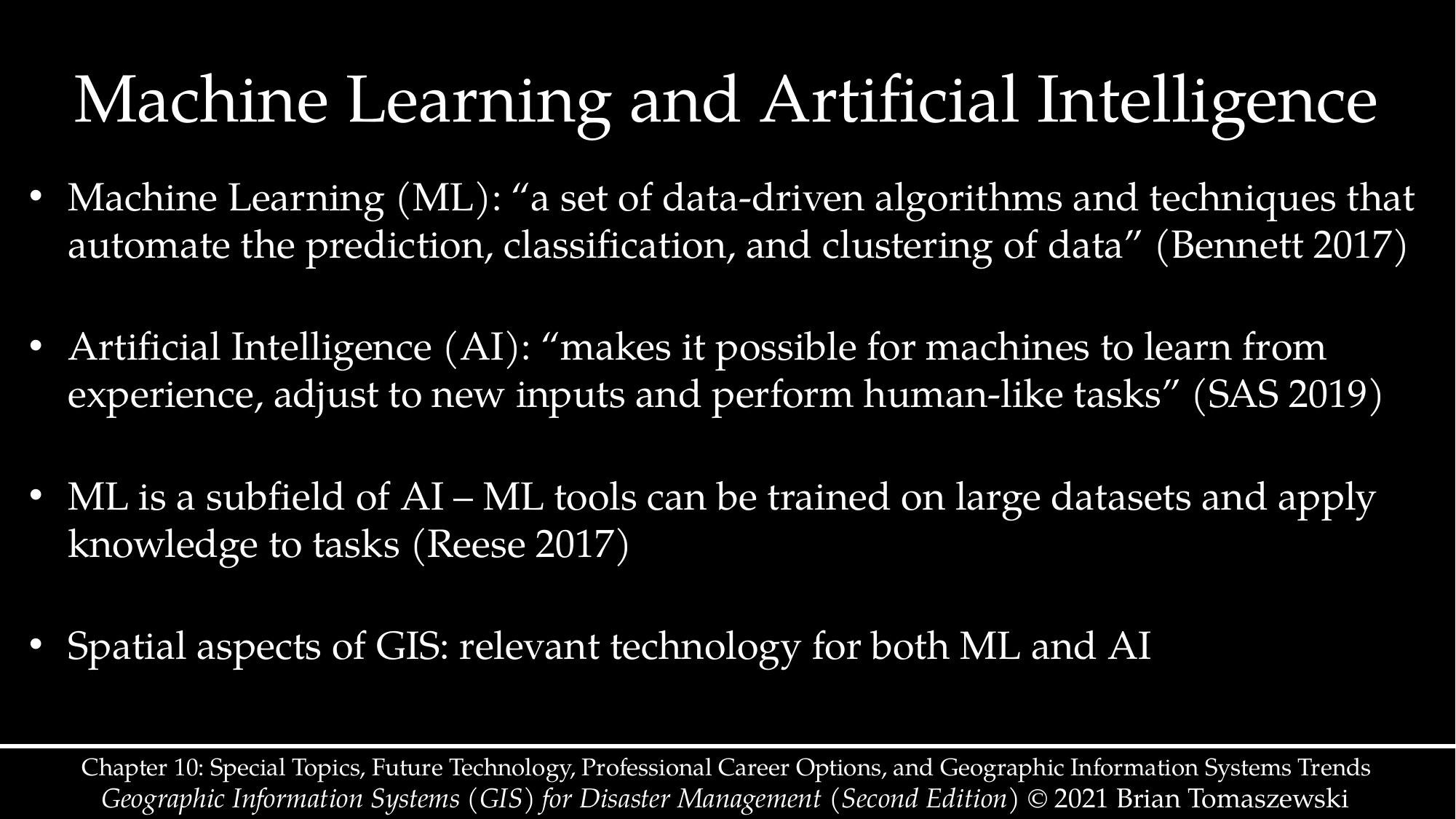

# Machine Learning and Artificial Intelligence
Machine Learning (ML): “a set of data-driven algorithms and techniques that automate the prediction, classification, and clustering of data” (Bennett 2017)
Artificial Intelligence (AI): “makes it possible for machines to learn from experience, adjust to new inputs and perform human-like tasks” (SAS 2019)
ML is a subfield of AI – ML tools can be trained on large datasets and apply knowledge to tasks (Reese 2017)
Spatial aspects of GIS: relevant technology for both ML and AI